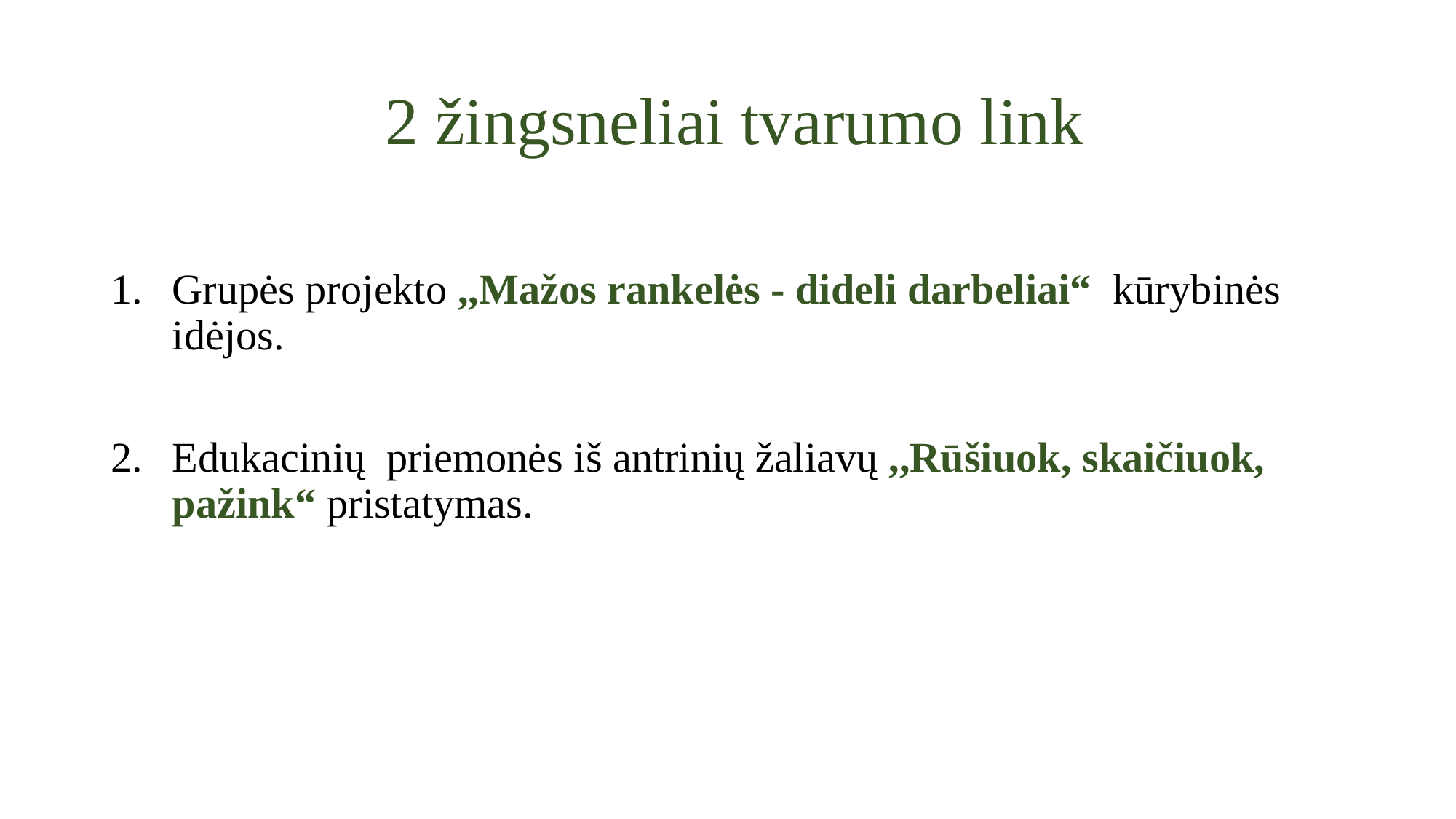

# 2 žingsneliai tvarumo link
Grupės projekto ,,Mažos rankelės - dideli darbeliai“  kūrybinės idėjos.

Edukacinių  priemonės iš antrinių žaliavų ,,Rūšiuok, skaičiuok, pažink“ pristatymas.